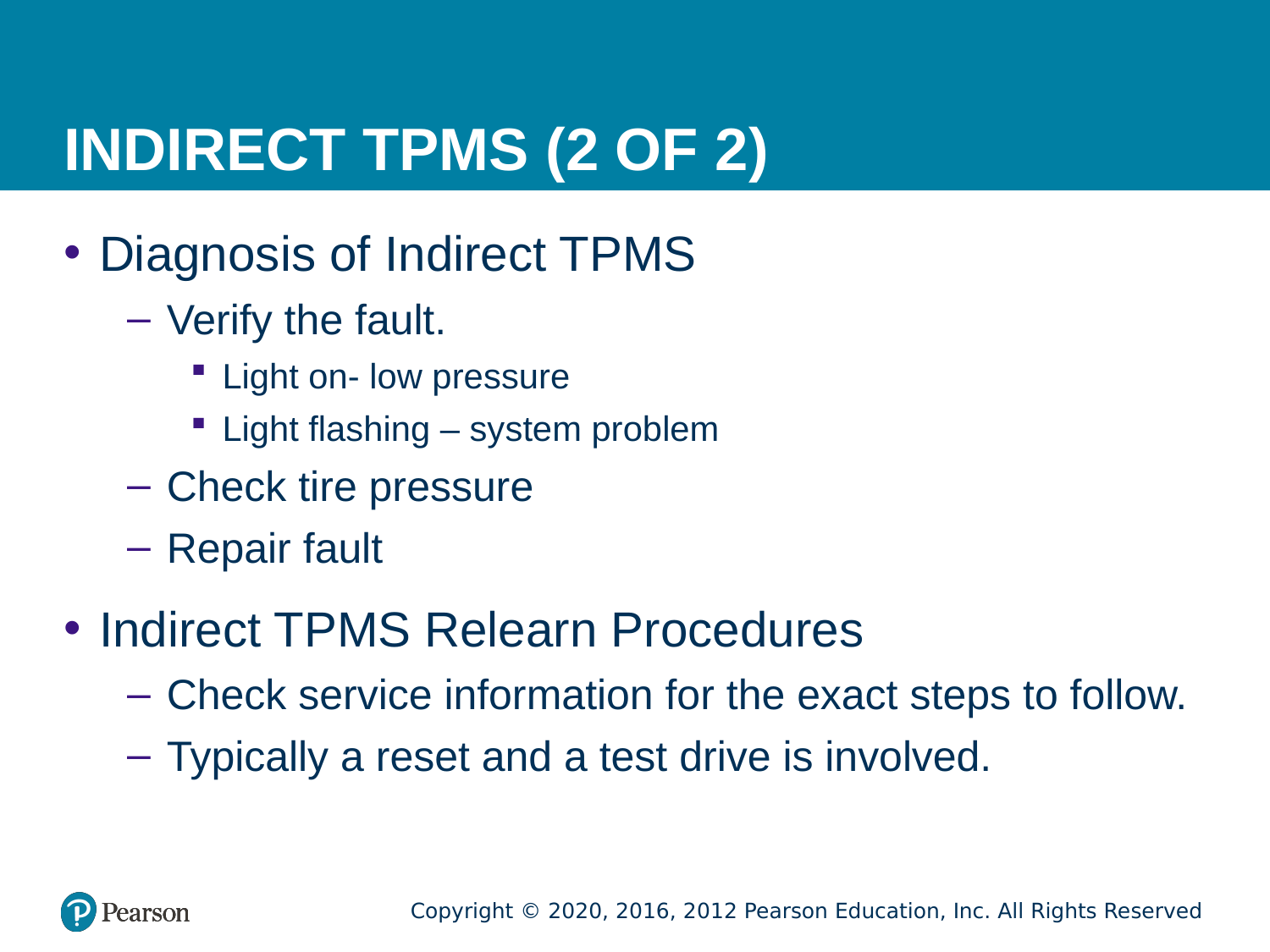

# INDIRECT TPMS (2 OF 2)
Diagnosis of Indirect TPMS
Verify the fault.
Light on- low pressure
Light flashing – system problem
Check tire pressure
Repair fault
Indirect TPMS Relearn Procedures
Check service information for the exact steps to follow.
Typically a reset and a test drive is involved.